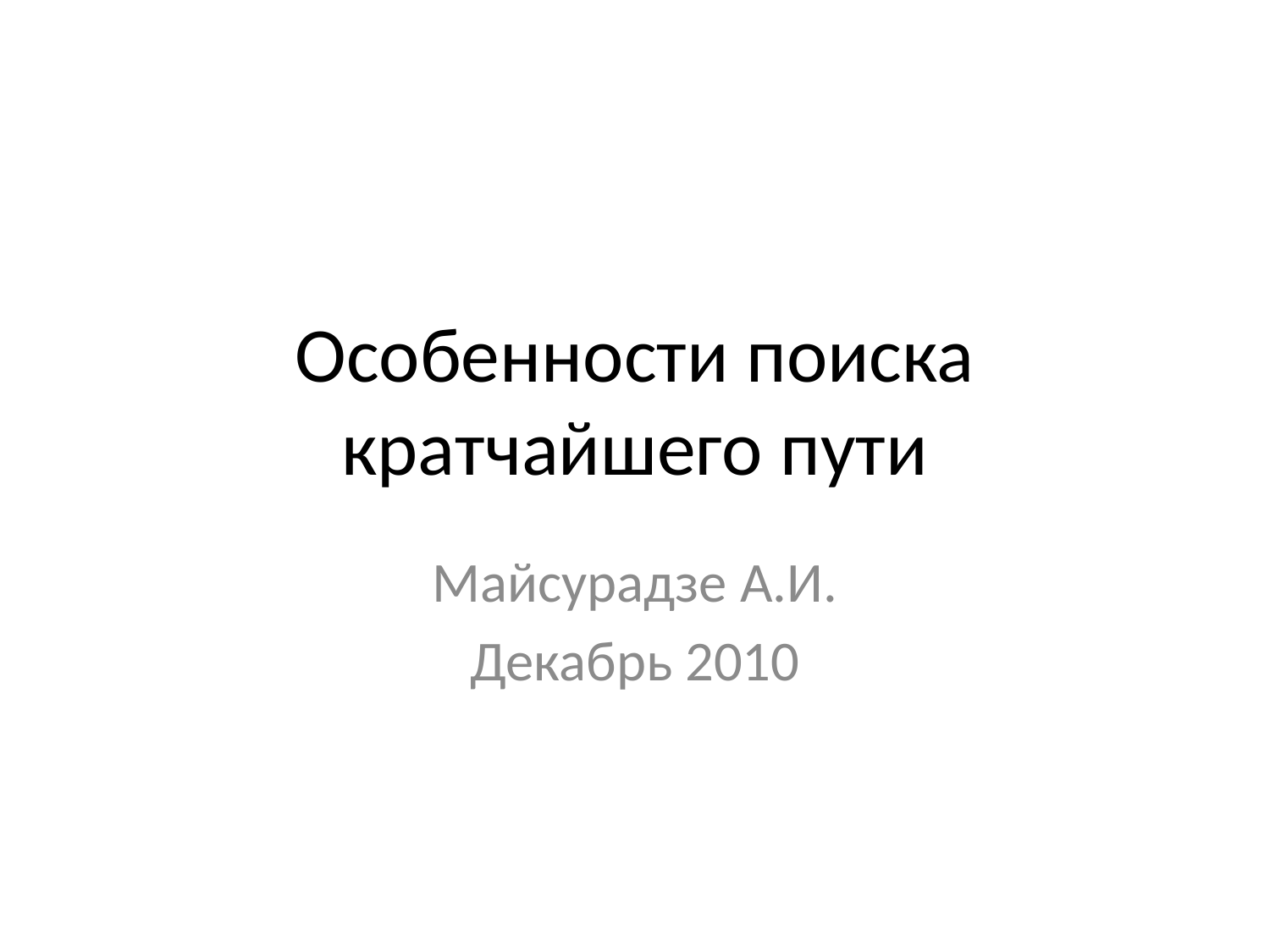

# Особенности поиска кратчайшего пути
Майсурадзе А.И.
Декабрь 2010